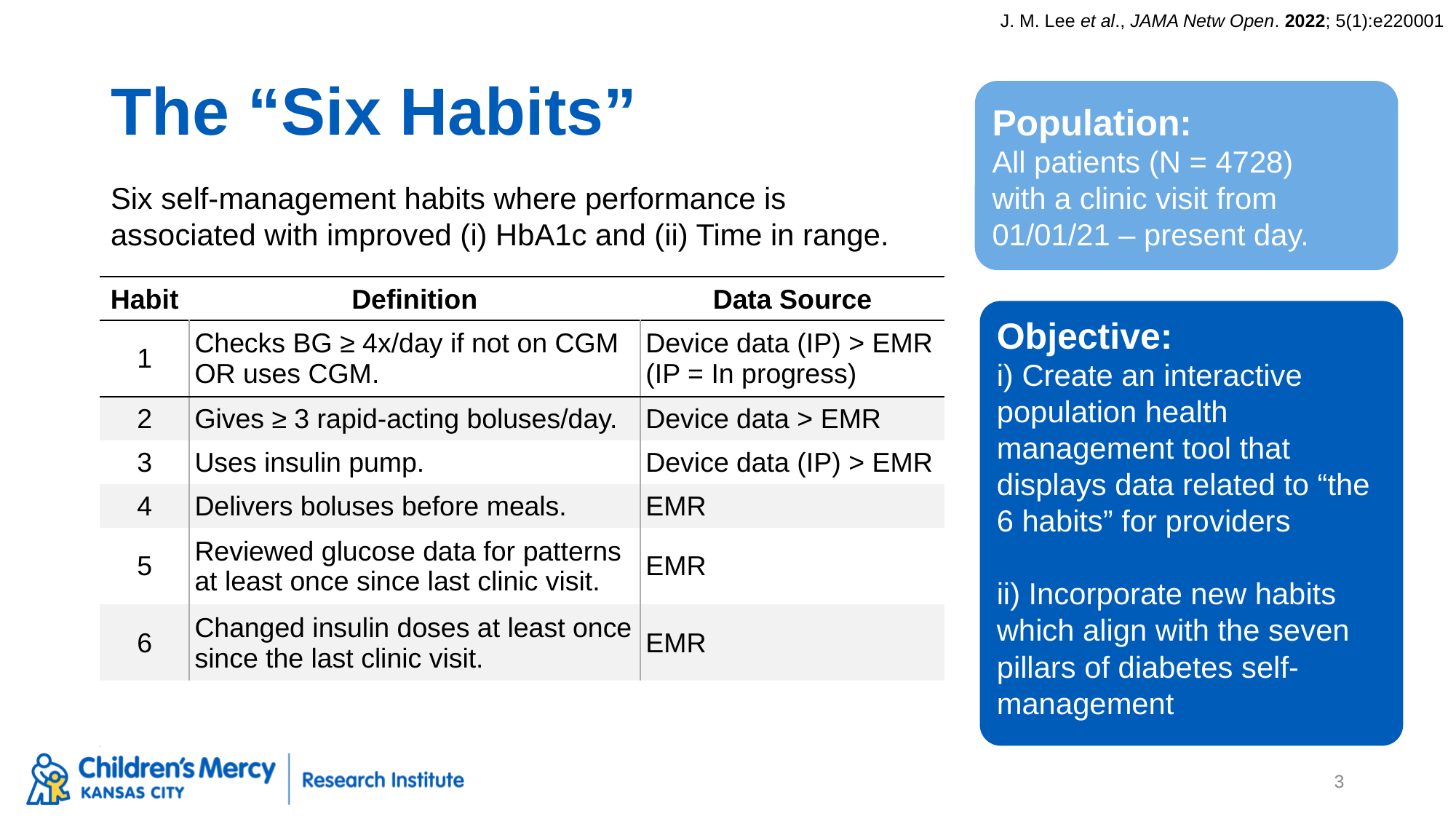

J. M. Lee et al., JAMA Netw Open. 2022; 5(1):e220001
# The “Six Habits”
Population:
All patients (N = 4728)
with a clinic visit from 01/01/21 – present day.
Six self-management habits where performance is associated with improved (i) HbA1c and (ii) Time in range.
| Habit | Definition | Data Source |
| --- | --- | --- |
| 1 | Checks BG ≥ 4x/day if not on CGM OR uses CGM. | Device data (IP) > EMR (IP = In progress) |
| 2 | Gives ≥ 3 rapid-acting boluses/day. | Device data > EMR |
| 3 | Uses insulin pump. | Device data (IP) > EMR |
| 4 | Delivers boluses before meals. | EMR |
| 5 | Reviewed glucose data for patterns at least once since last clinic visit. | EMR |
| 6 | Changed insulin doses at least once since the last clinic visit. | EMR |
| 7 | Eats a healthy diet. | EMR |
Objective:
i) Create an interactive population health management tool that displays data related to “the 6 habits” for providers

ii) Incorporate new habits which align with the seven pillars of diabetes self-management

3